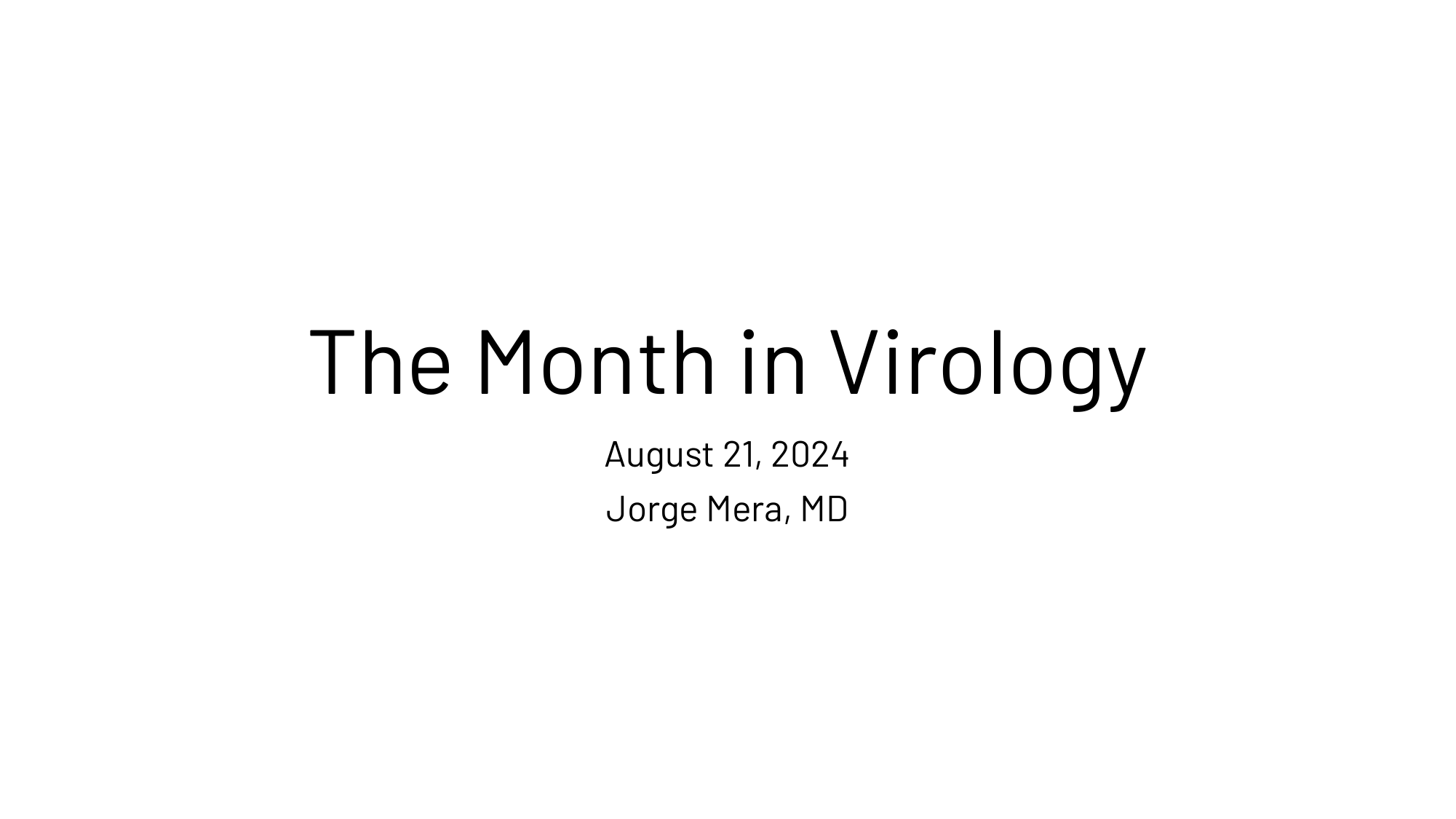

# The Month in Virology
August 21, 2024
Jorge Mera, MD